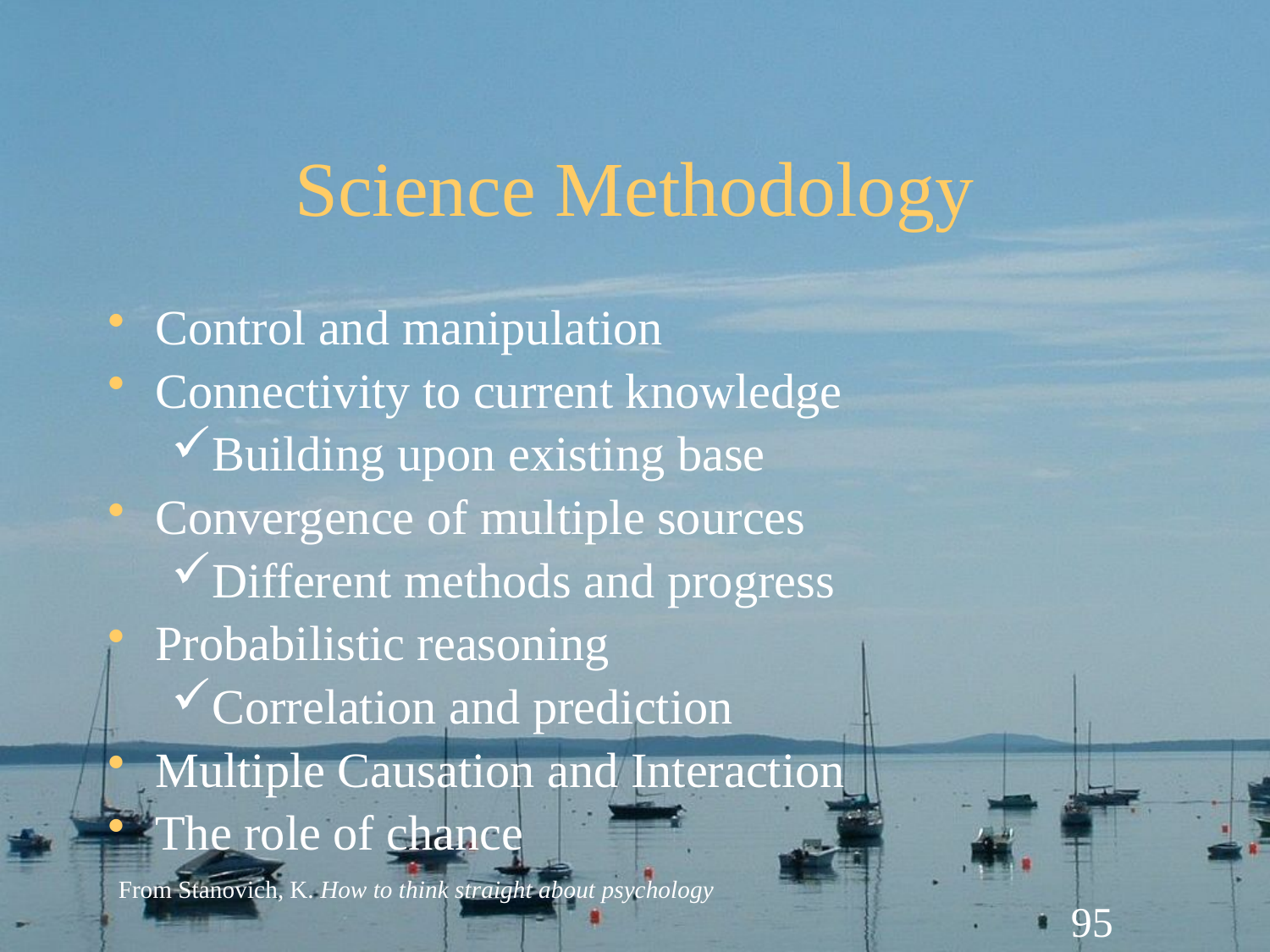

# Science Methodology
Control and manipulation
Connectivity to current knowledge
Building upon existing base
Convergence of multiple sources
Different methods and progress
Probabilistic reasoning
Correlation and prediction
Multiple Causation and Interaction
The role of chance

From Stanovich, K. How to think straight about psychology